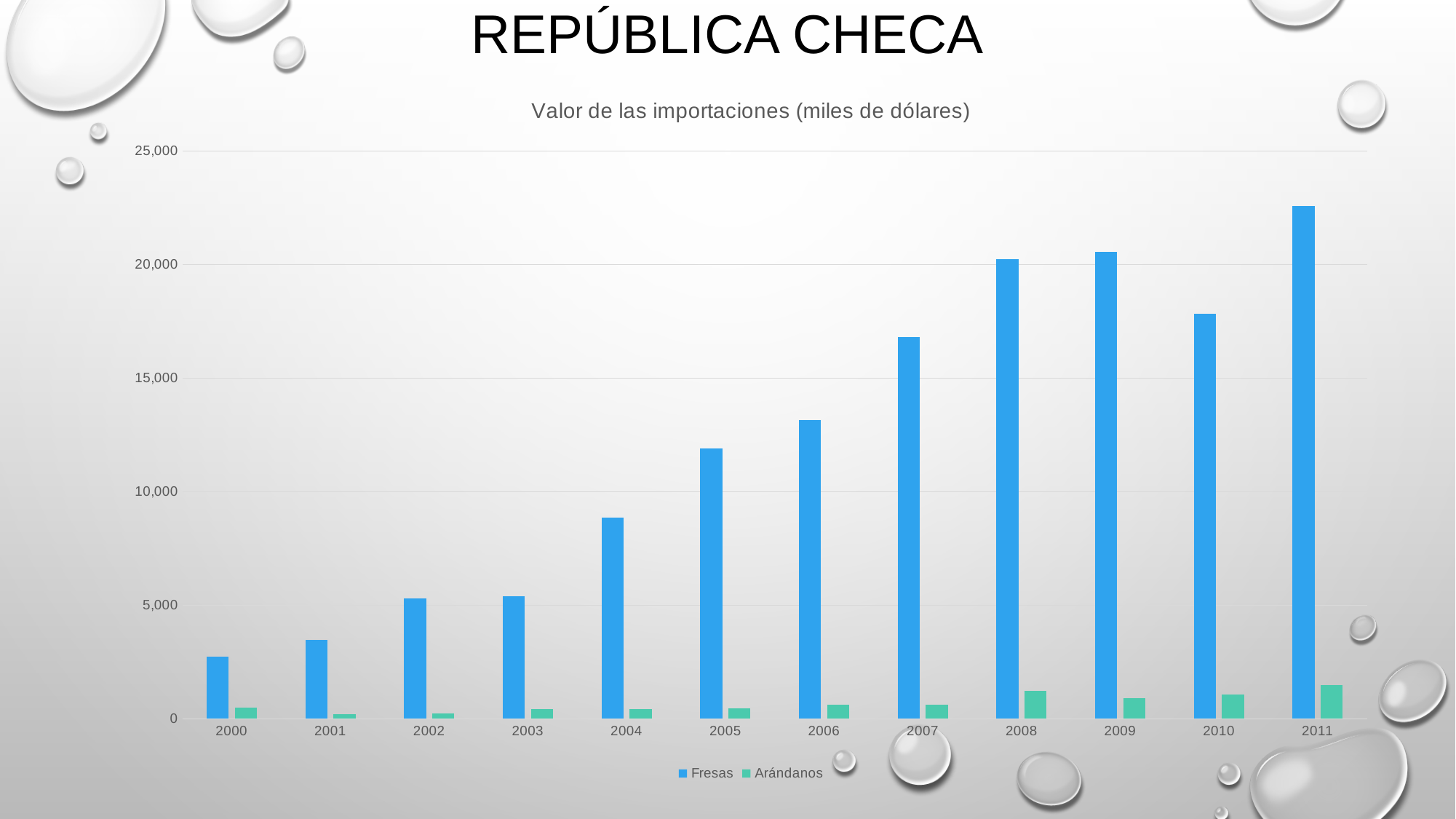

# República checa

### Chart: Valor de las importaciones (miles de dólares)

| Category | Fresas | Arándanos |
|---|---|---|
| 2000 | 2730.0 | 490.0 |
| 2001 | 3470.0 | 201.0 |
| 2002 | 5299.0 | 252.0 |
| 2003 | 5411.0 | 445.0 |
| 2004 | 8855.0 | 424.0 |
| 2005 | 11895.0 | 447.0 |
| 2006 | 13148.0 | 619.0 |
| 2007 | 16801.0 | 614.0 |
| 2008 | 20233.0 | 1228.0 |
| 2009 | 20579.0 | 901.0 |
| 2010 | 17838.0 | 1083.0 |
| 2011 | 22595.0 | 1492.0 |